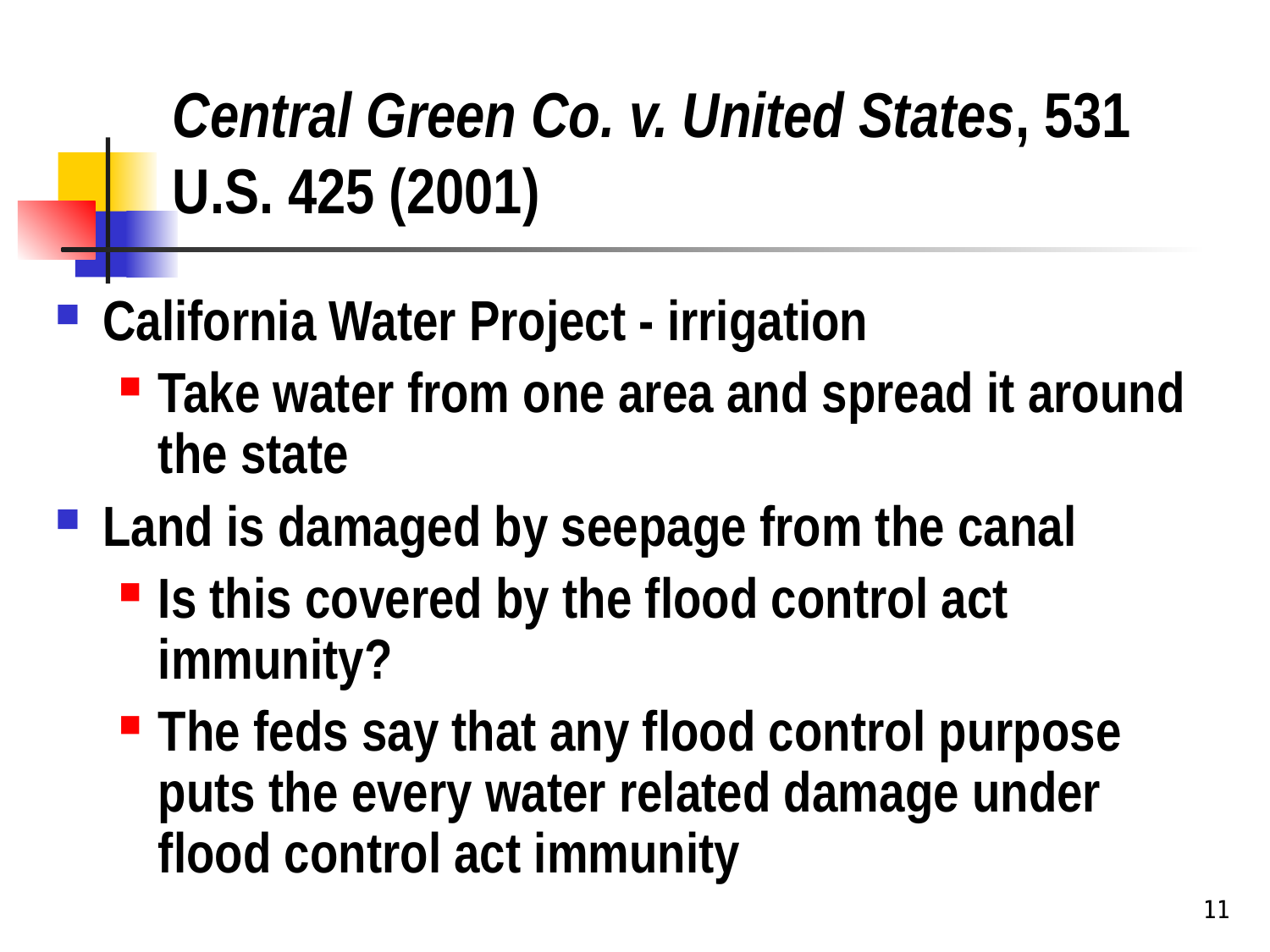

# Central Green Co. v. United States, 531 U.S. 425 (2001)
California Water Project - irrigation
Take water from one area and spread it around the state
Land is damaged by seepage from the canal
Is this covered by the flood control act immunity?
The feds say that any flood control purpose puts the every water related damage under flood control act immunity
11